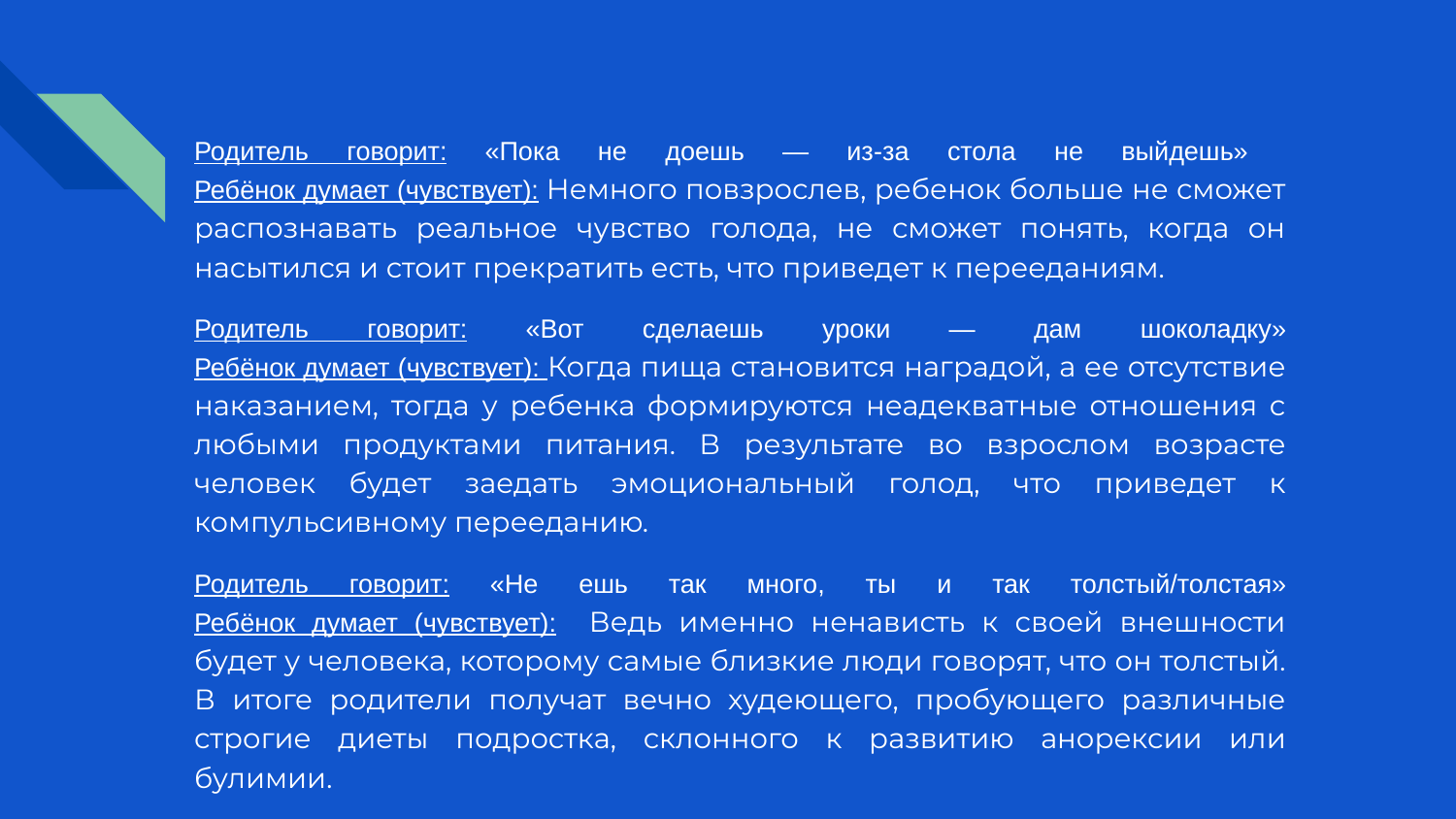

# Родитель говорит: «Пока не доешь — из-за стола не выйдешь» Ребёнок думает (чувствует): Немного повзрослев, ребенок больше не сможет распознавать реальное чувство голода, не сможет понять, когда он насытился и стоит прекратить есть, что приведет к перееданиям.
Родитель говорит: «Вот сделаешь уроки — дам шоколадку»
Ребёнок думает (чувствует): Когда пища становится наградой, а ее отсутствие наказанием, тогда у ребенка формируются неадекватные отношения с любыми продуктами питания. В результате во взрослом возрасте человек будет заедать эмоциональный голод, что приведет к компульсивному перееданию.
Родитель говорит: «Не ешь так много, ты и так толстый/толстая»
Ребёнок думает (чувствует):  Ведь именно ненависть к своей внешности будет у человека, которому самые близкие люди говорят, что он толстый. В итоге родители получат вечно худеющего, пробующего различные строгие диеты подростка, склонного к развитию анорексии или булимии.